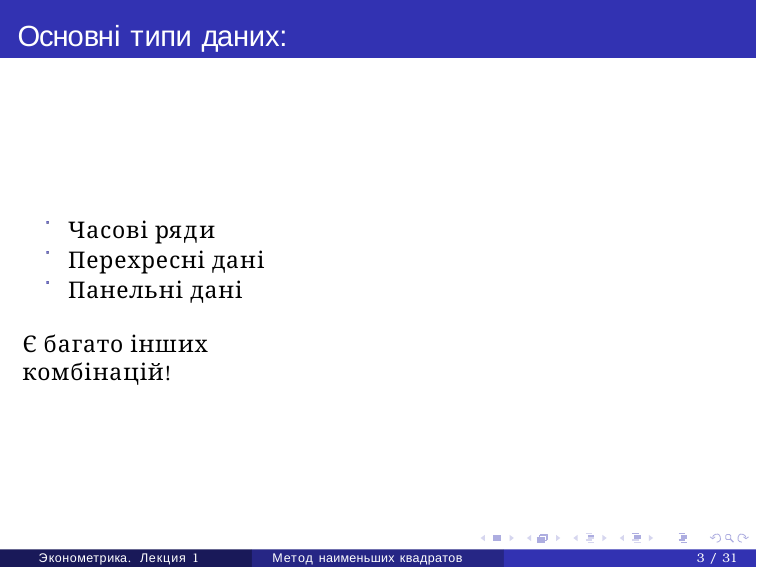

# Основні типи даних:
Часові ряди
Перехресні дані
Панельні дані

Є багато інших комбінацій!

Эконометрика.  Лекция 1
Метод наименьших квадратов
3 / 31